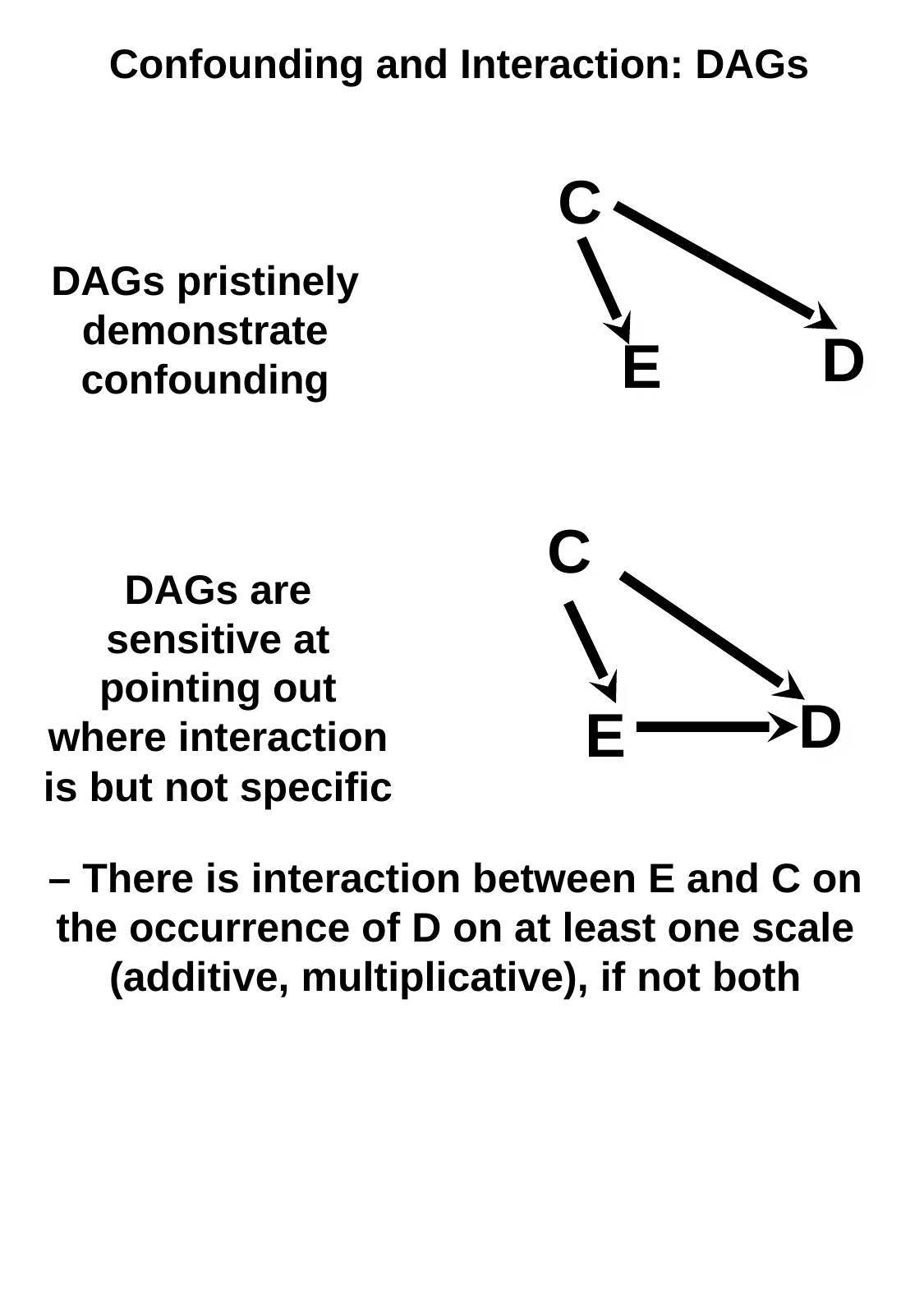

# Confounding and Interaction: DAGs

C

D

E
DAGs pristinely demonstrate confounding

C

D

E

DAGs are sensitive at pointing out where interaction is but not specific
– There is interaction between E and C on the occurrence of D on at least one scale (additive, multiplicative), if not both